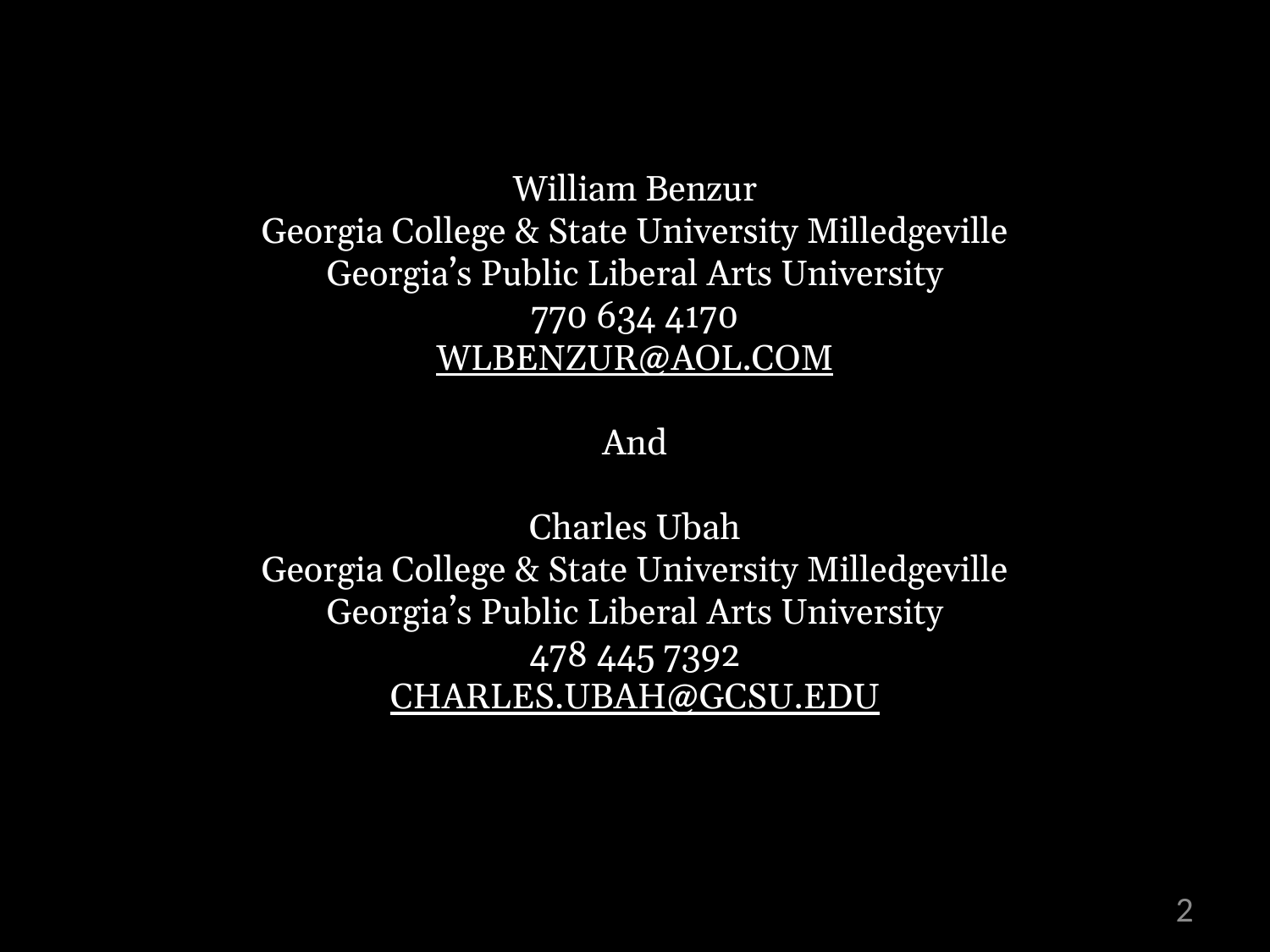

# William Benzur Georgia College & State University Milledgeville Georgia’s Public Liberal Arts University 770 634 4170 WLBENZUR@AOL.COM   And   Charles Ubah Georgia College & State University Milledgeville Georgia’s Public Liberal Arts University 478 445 7392 CHARLES.UBAH@GCSU.EDU
2